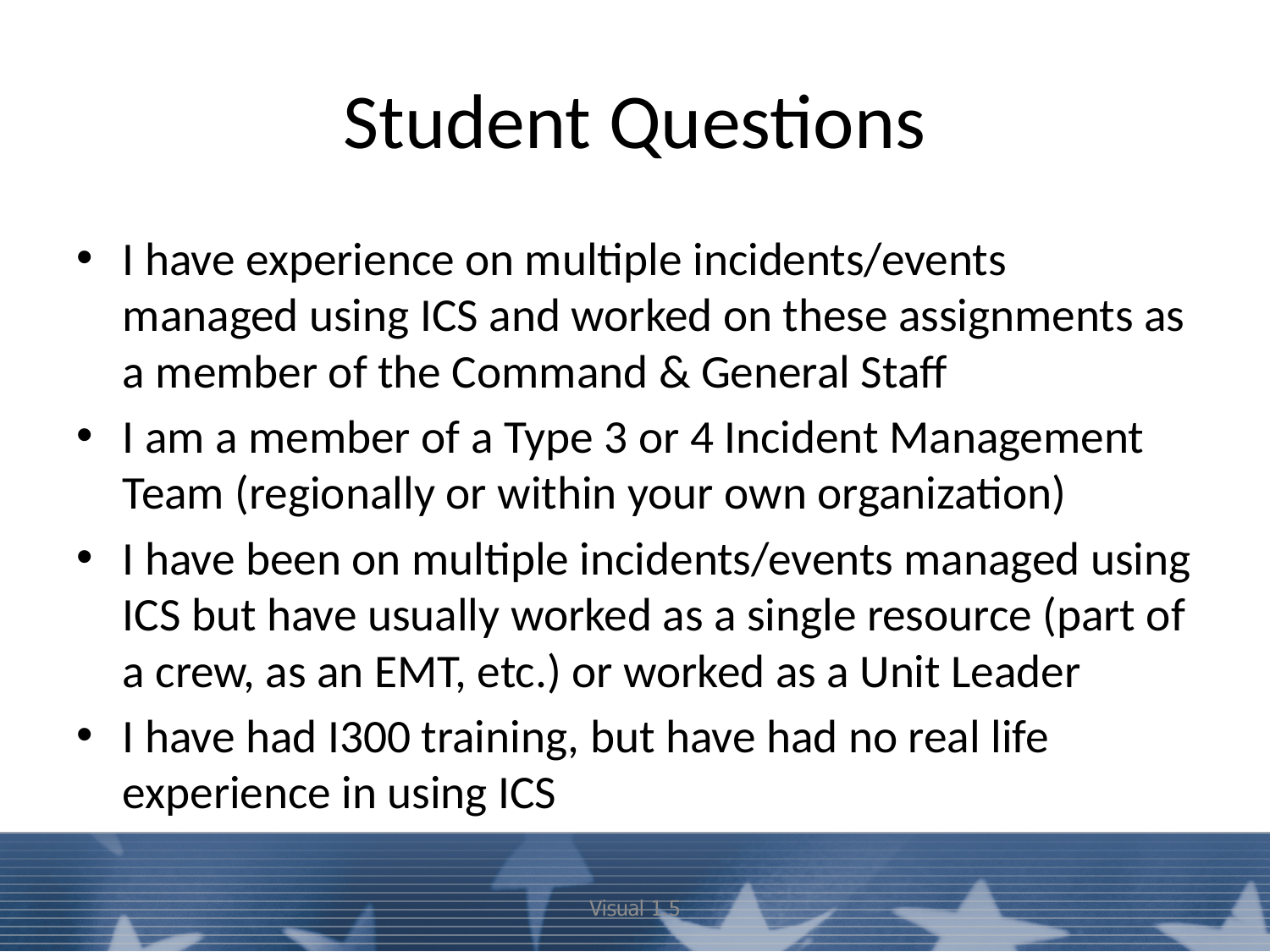

# Student Questions
I have experience on multiple incidents/events managed using ICS and worked on these assignments as a member of the Command & General Staff
I am a member of a Type 3 or 4 Incident Management Team (regionally or within your own organization)
I have been on multiple incidents/events managed using ICS but have usually worked as a single resource (part of a crew, as an EMT, etc.) or worked as a Unit Leader
I have had I300 training, but have had no real life experience in using ICS

Visual 1.5